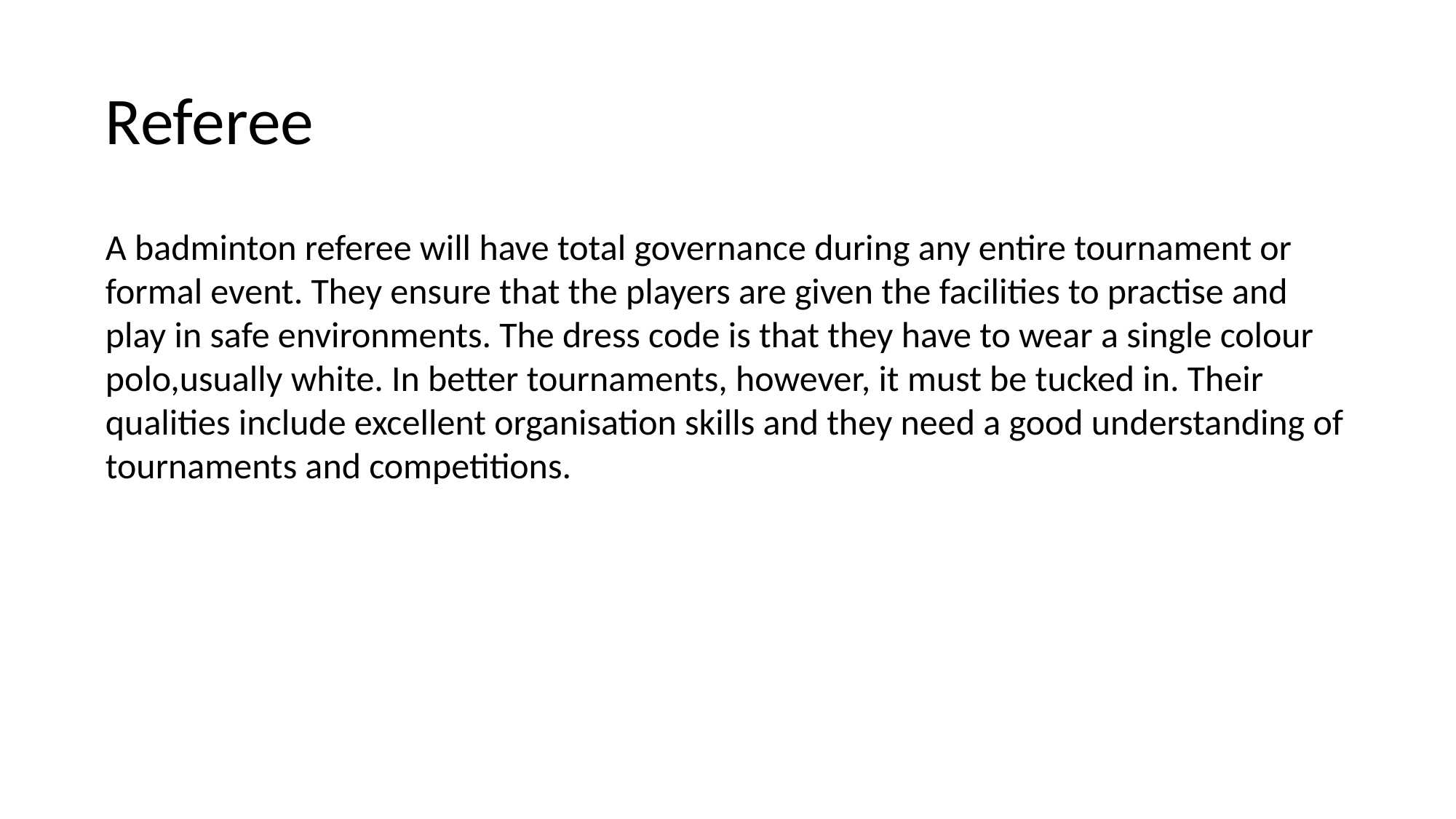

# Referee
A badminton referee will have total governance during any entire tournament or formal event. They ensure that the players are given the facilities to practise and play in safe environments. The dress code is that they have to wear a single colour polo,usually white. In better tournaments, however, it must be tucked in. Their qualities include excellent organisation skills and they need a good understanding of tournaments and competitions.